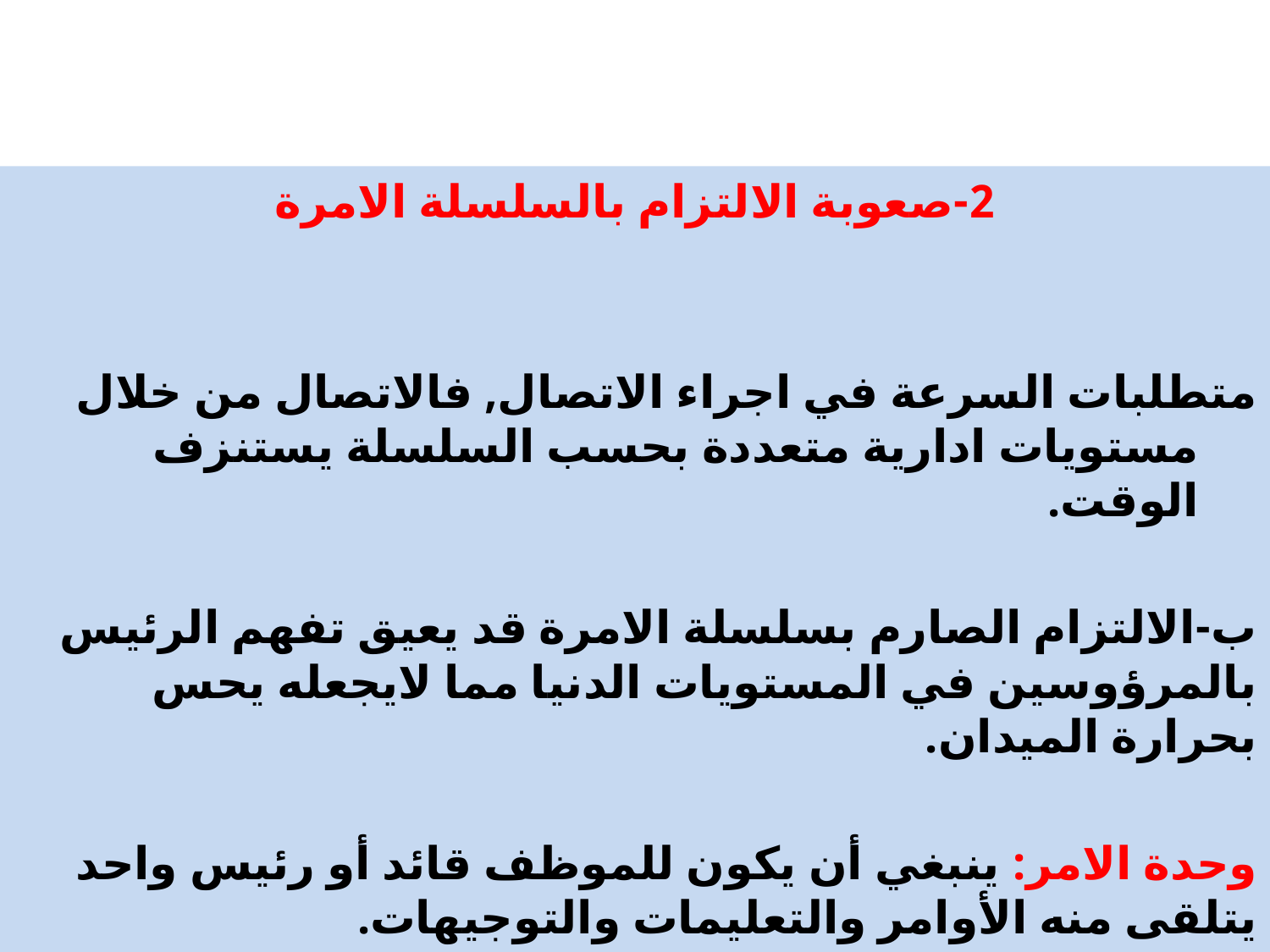

2-صعوبة الالتزام بالسلسلة الامرة

متطلبات السرعة في اجراء الاتصال, فالاتصال من خلال مستويات ادارية متعددة بحسب السلسلة يستنزف الوقت.

ب-الالتزام الصارم بسلسلة الامرة قد يعيق تفهم الرئيس بالمرؤوسين في المستويات الدنيا مما لايجعله يحس بحرارة الميدان.

وحدة الامر: ينبغي أن يكون للموظف قائد أو رئيس واحد يتلقى منه الأوامر والتعليمات والتوجيهات.